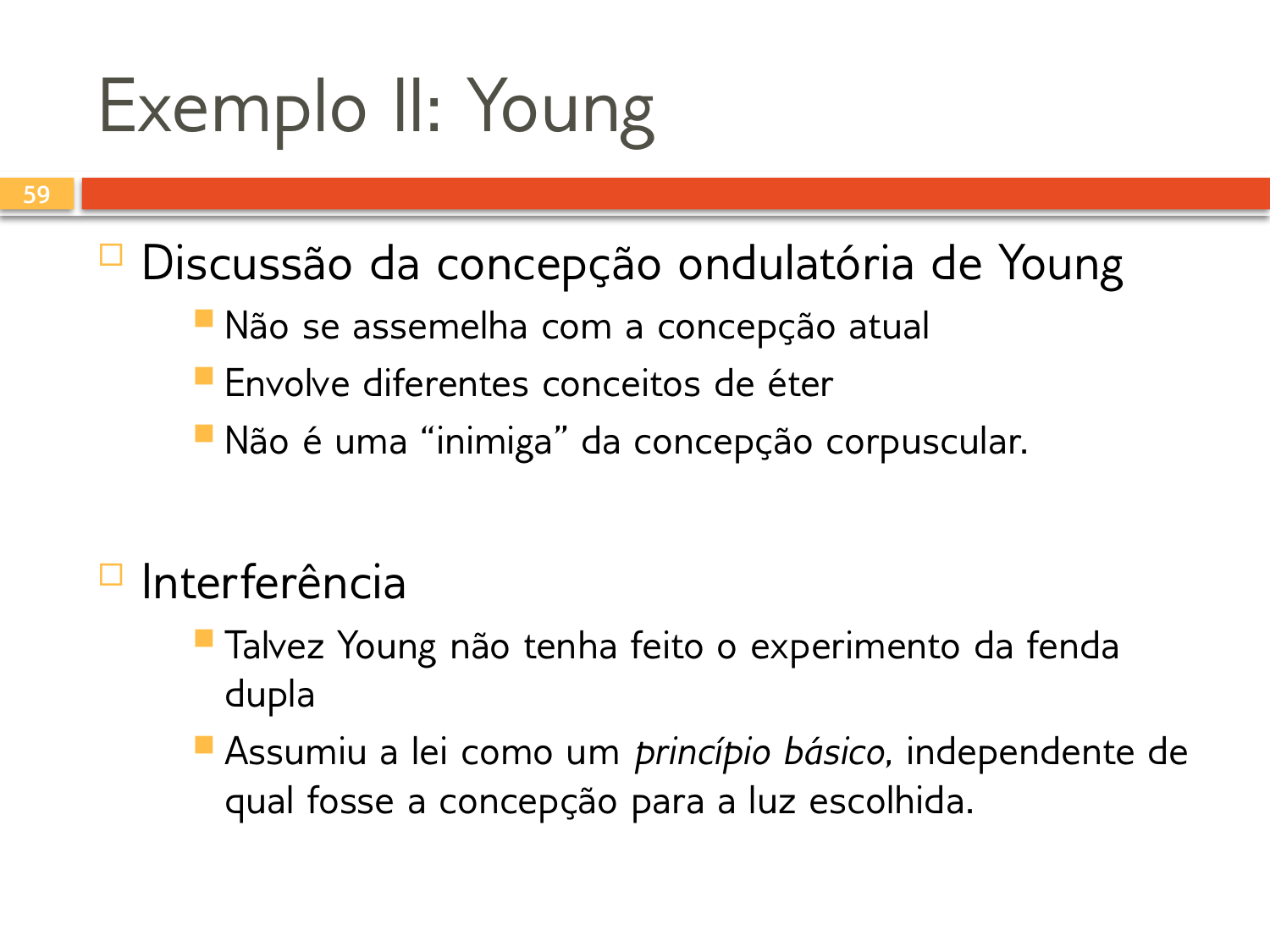

# Exemplo II: Young
59
Discussão da concepção ondulatória de Young
Não se assemelha com a concepção atual
Envolve diferentes conceitos de éter
Não é uma “inimiga” da concepção corpuscular.

Interferência
Talvez Young não tenha feito o experimento da fenda dupla
Assumiu a lei como um princípio básico, independente de qual fosse a concepção para a luz escolhida.